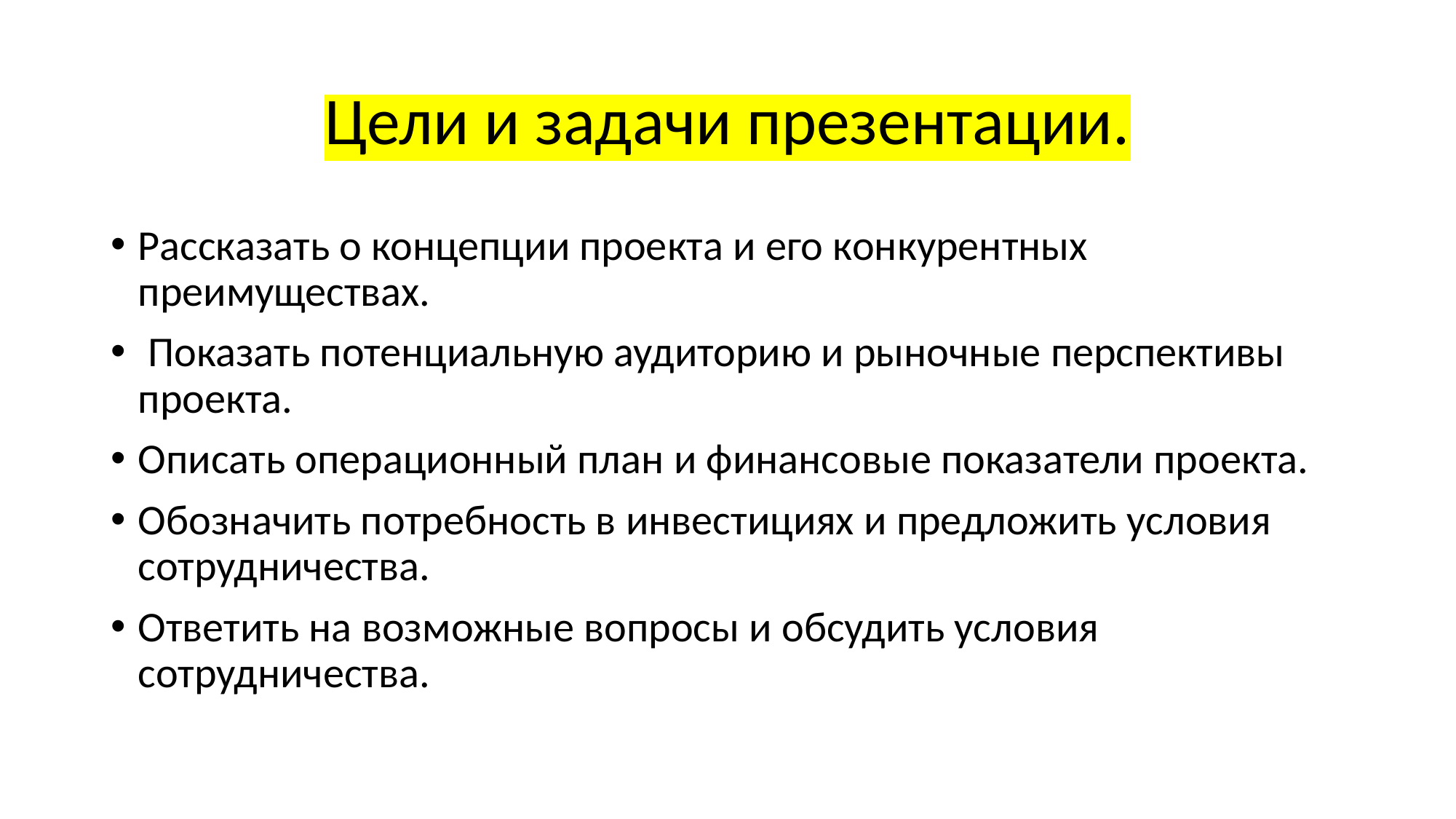

# Цели и задачи презентации.
Рассказать о концепции проекта и его конкурентных преимуществах.
 Показать потенциальную аудиторию и рыночные перспективы проекта.
Описать операционный план и финансовые показатели проекта.
Обозначить потребность в инвестициях и предложить условия сотрудничества.
Ответить на возможные вопросы и обсудить условия сотрудничества.